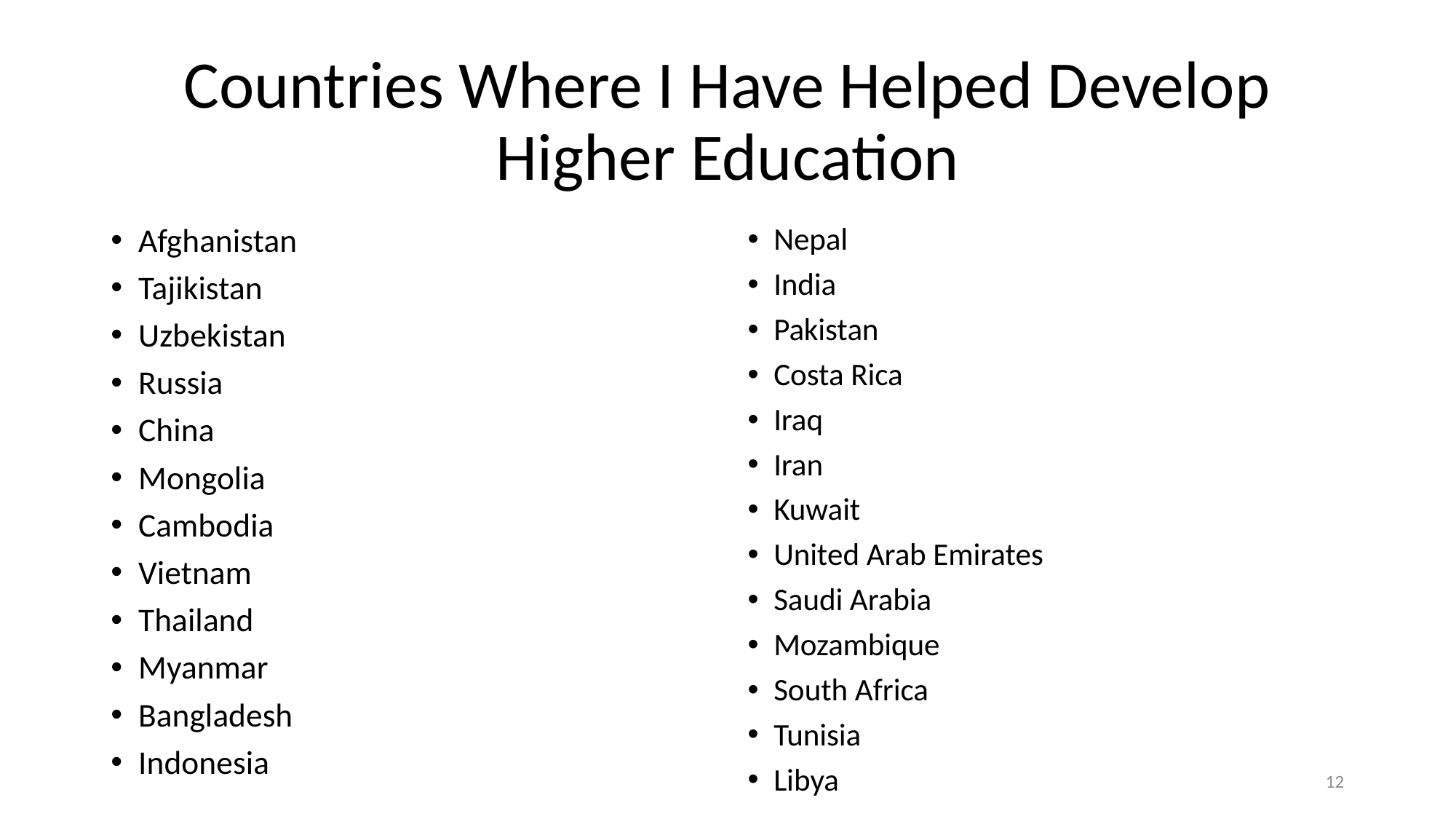

# Countries Where I Have Helped Develop Higher Education
Afghanistan
Tajikistan
Uzbekistan
Russia
China
Mongolia
Cambodia
Vietnam
Thailand
Myanmar
Bangladesh
Indonesia

Nepal
India
Pakistan
Costa Rica
Iraq
Iran
Kuwait
United Arab Emirates
Saudi Arabia
Mozambique
South Africa
Tunisia
Libya

12